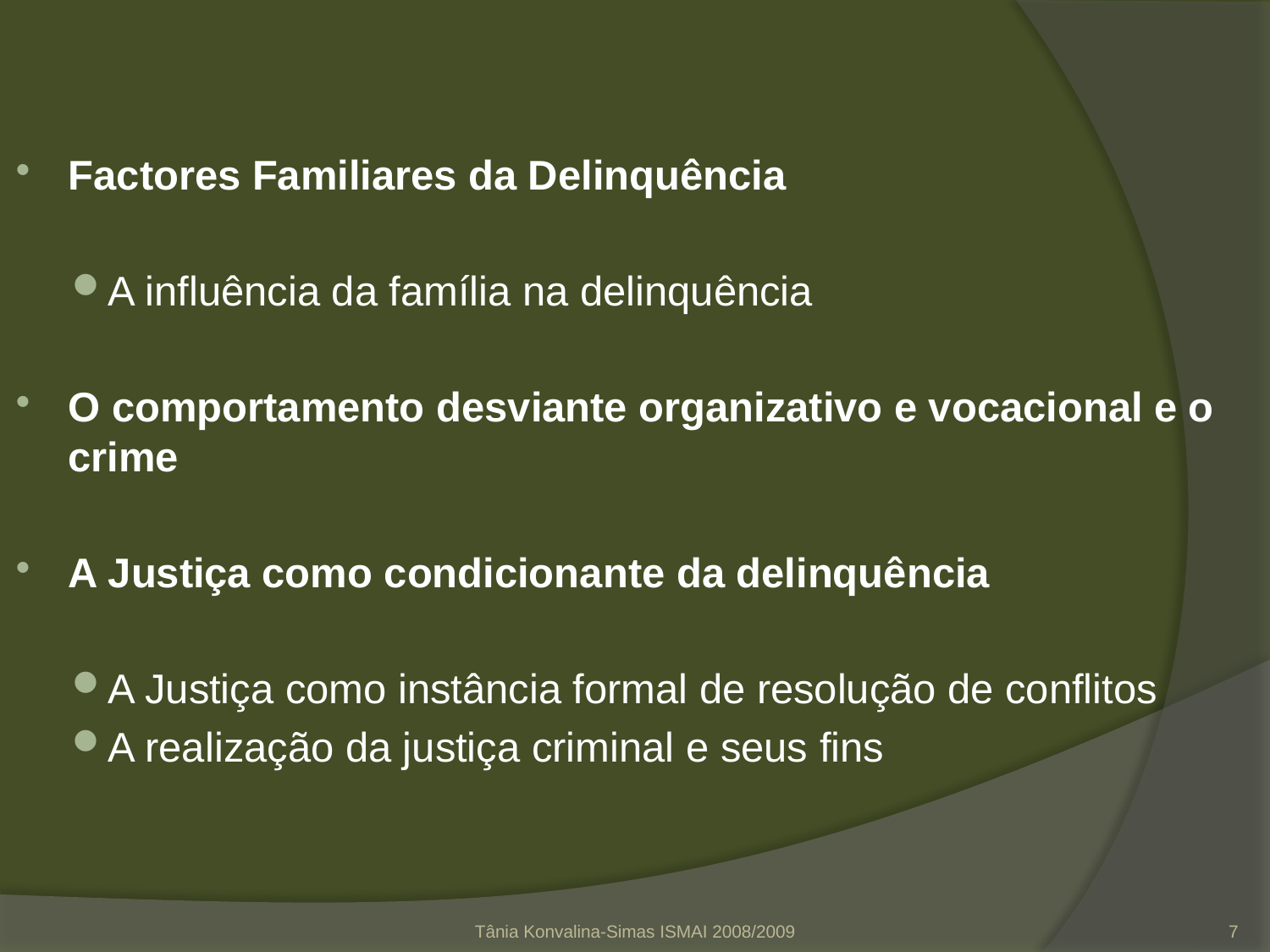

Factores Familiares da Delinquência

A influência da família na delinquência

O comportamento desviante organizativo e vocacional e o crime

A Justiça como condicionante da delinquência

A Justiça como instância formal de resolução de conflitos
A realização da justiça criminal e seus fins

Tânia Konvalina-Simas ISMAI 2008/2009
7